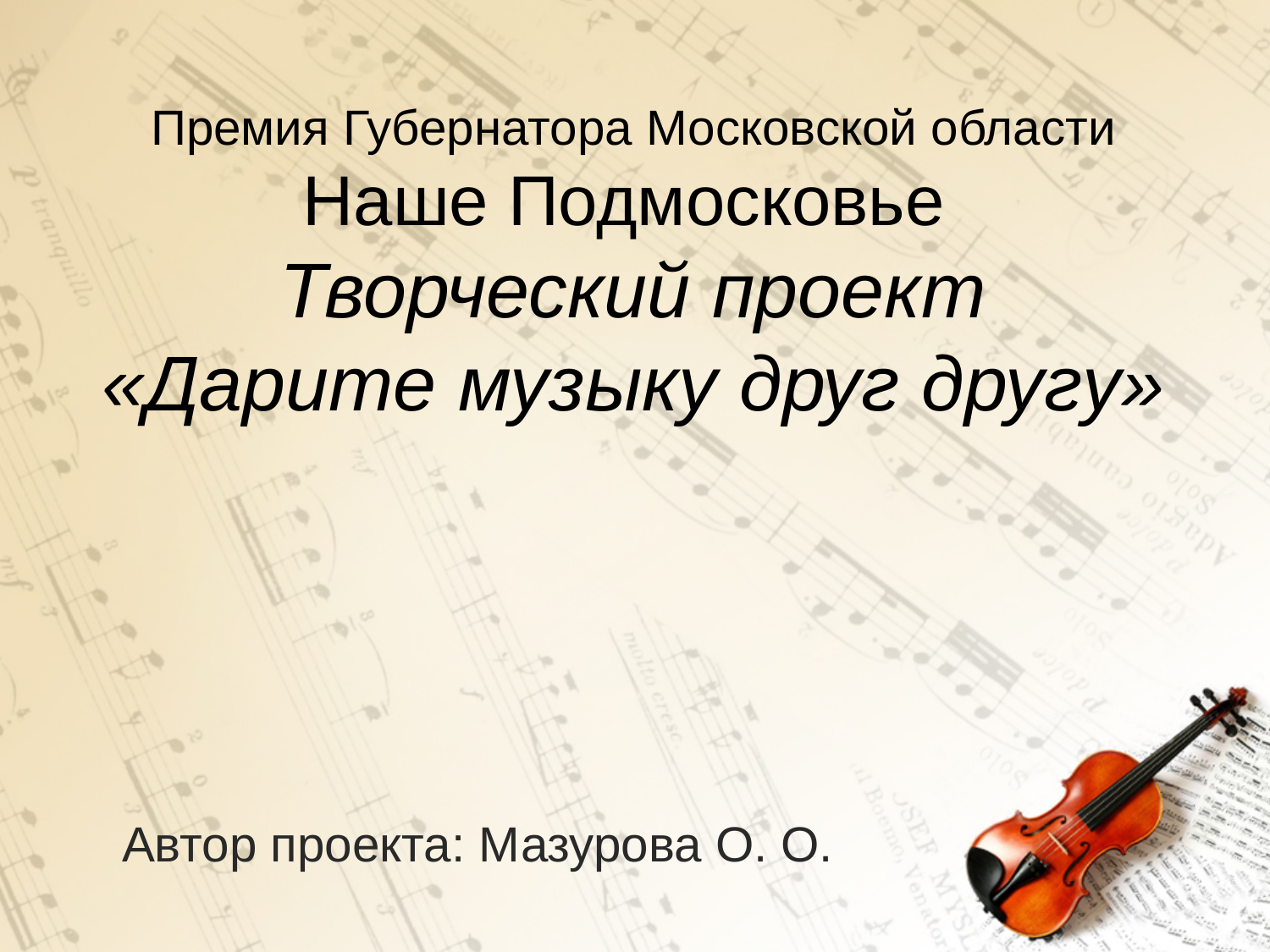

# Премия Губернатора Московской области Наше Подмосковье Творческий проект «Дарите музыку друг другу»
Автор проекта: Мазурова О. О.